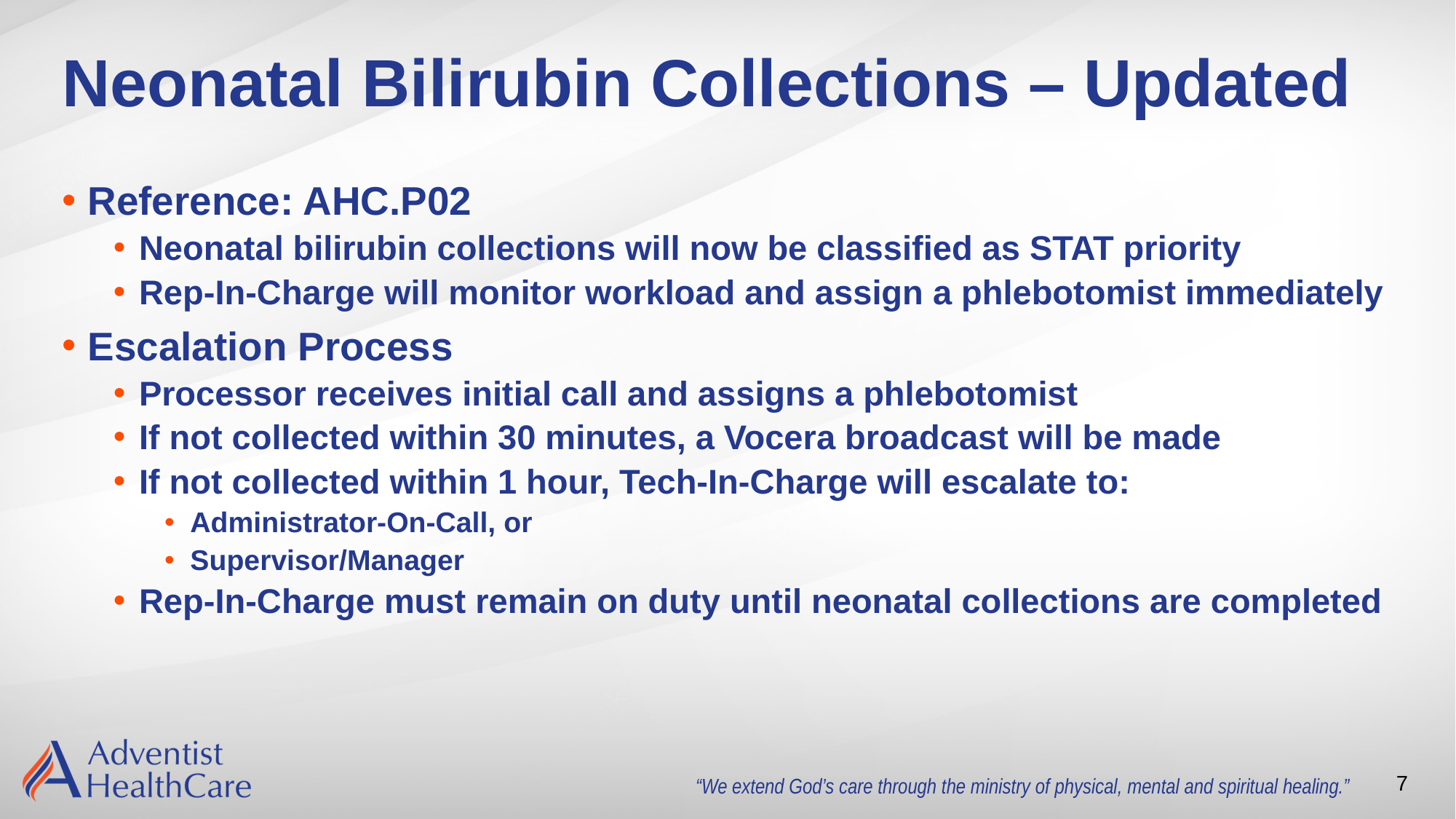

# Neonatal Bilirubin Collections – Updated
Reference: AHC.P02
Neonatal bilirubin collections will now be classified as STAT priority
Rep-In-Charge will monitor workload and assign a phlebotomist immediately
Escalation Process
Processor receives initial call and assigns a phlebotomist
If not collected within 30 minutes, a Vocera broadcast will be made
If not collected within 1 hour, Tech-In-Charge will escalate to:
Administrator-On-Call, or
Supervisor/Manager
Rep-In-Charge must remain on duty until neonatal collections are completed
7
“We extend God’s care through the ministry of physical, mental and spiritual healing.”